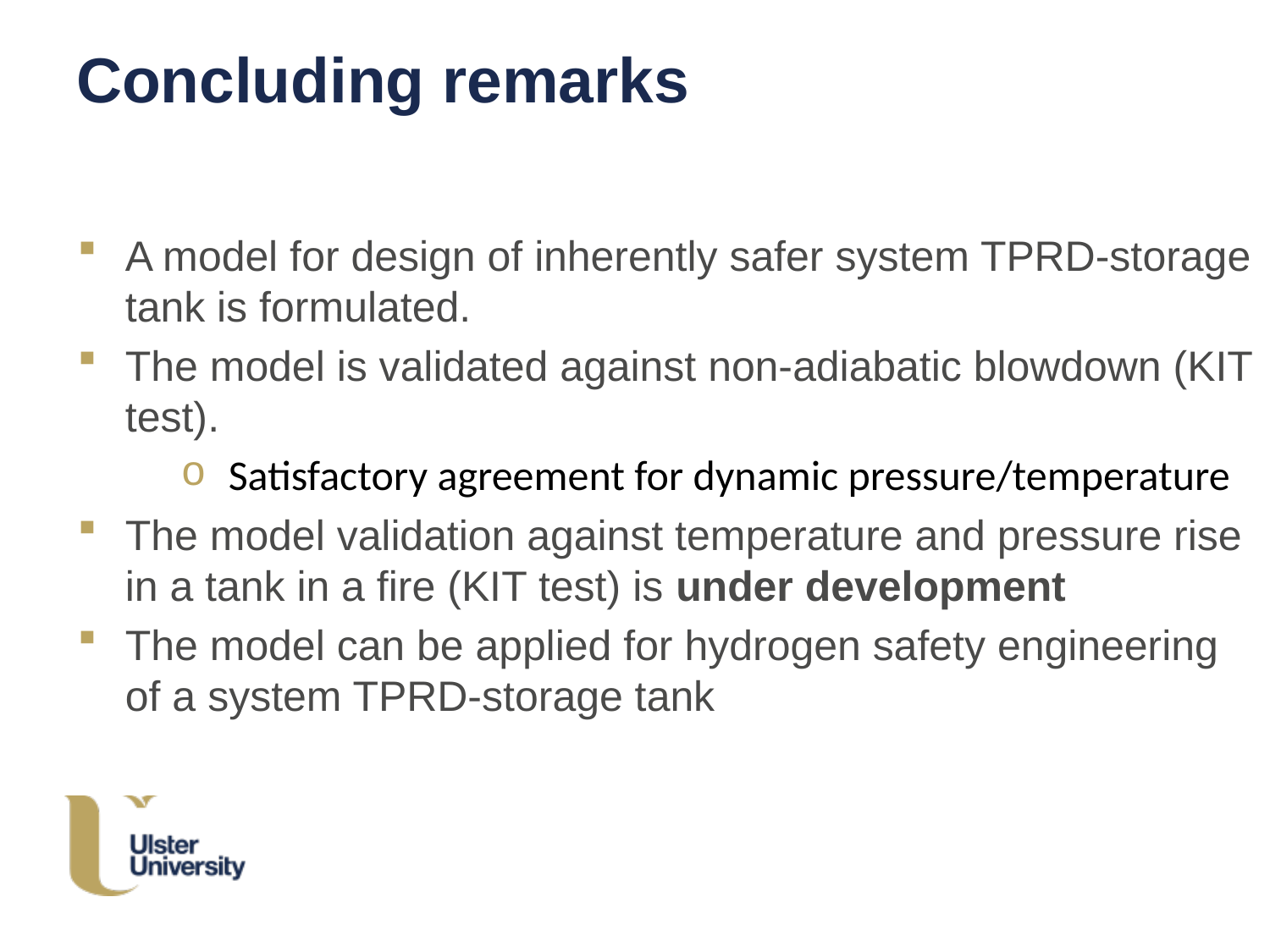

# Concluding remarks
A model for design of inherently safer system TPRD-storage tank is formulated.
The model is validated against non-adiabatic blowdown (KIT test).
Satisfactory agreement for dynamic pressure/temperature
The model validation against temperature and pressure rise in a tank in a fire (KIT test) is under development
The model can be applied for hydrogen safety engineering of a system TPRD-storage tank